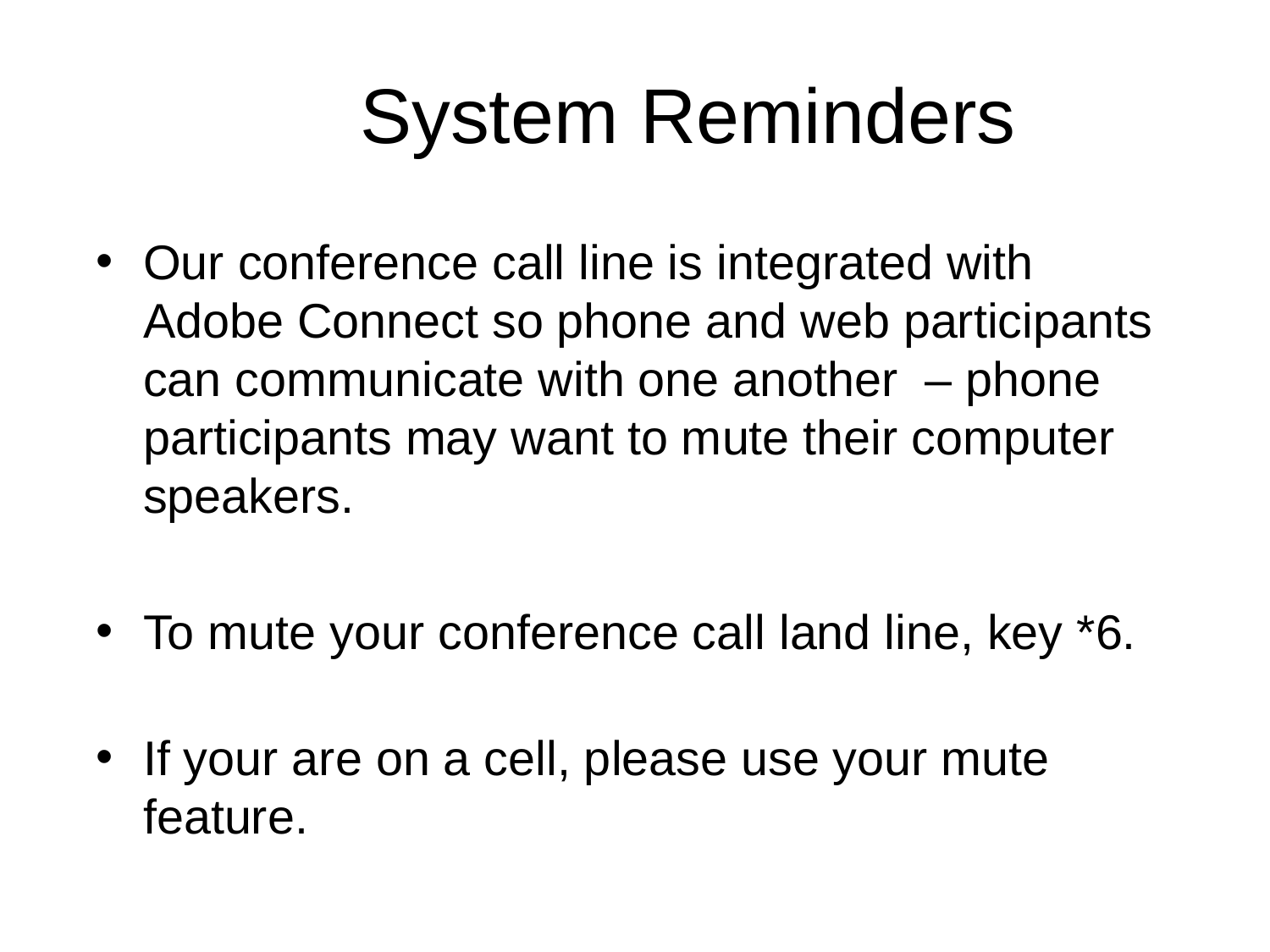

# System Reminders
Our conference call line is integrated with Adobe Connect so phone and web participants can communicate with one another  – phone participants may want to mute their computer speakers.

To mute your conference call land line, key *6.
If your are on a cell, please use your mute feature.